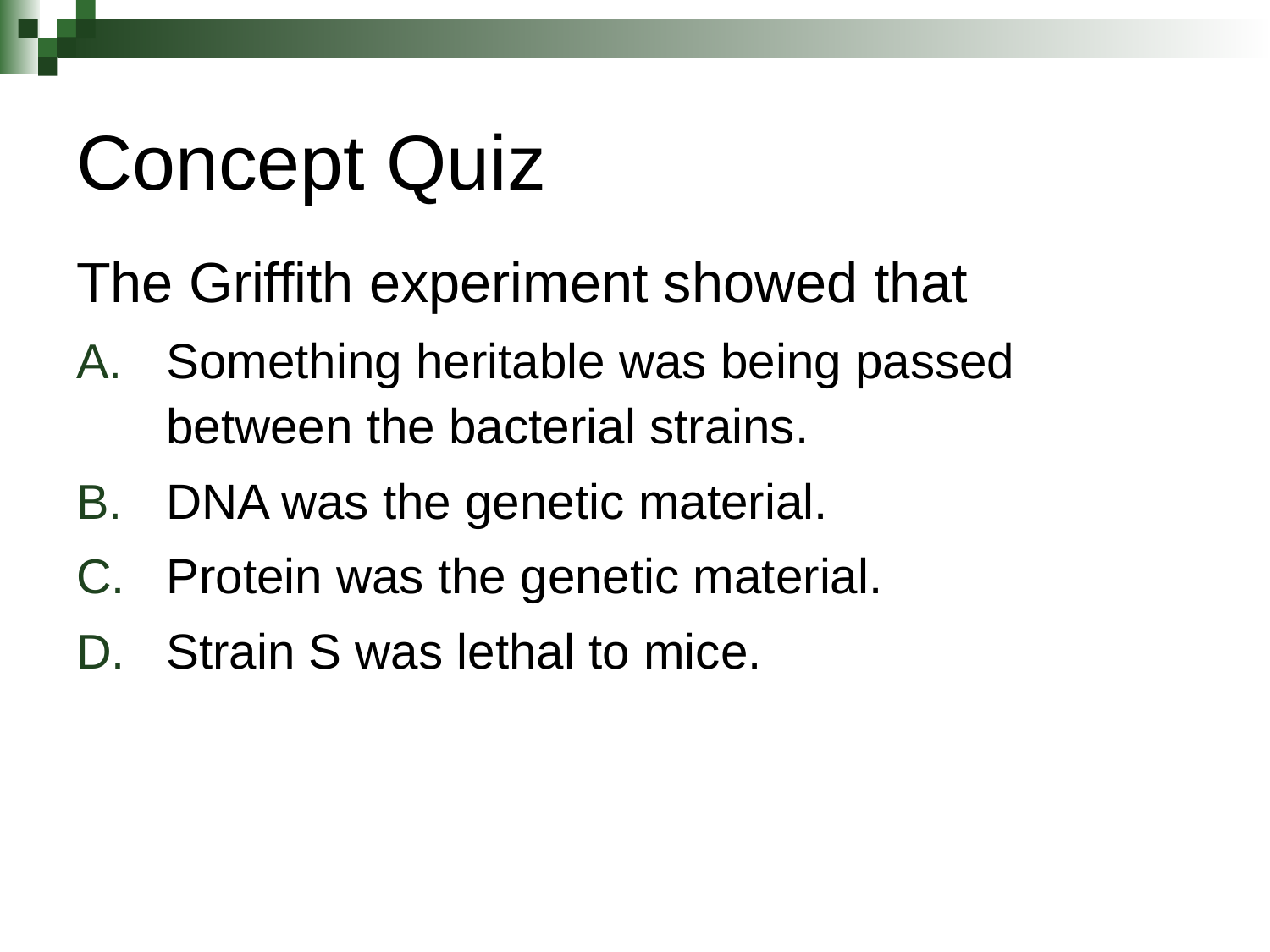

# Concept Quiz
The Griffith experiment showed that
Something heritable was being passed between the bacterial strains.
DNA was the genetic material.
Protein was the genetic material.
Strain S was lethal to mice.